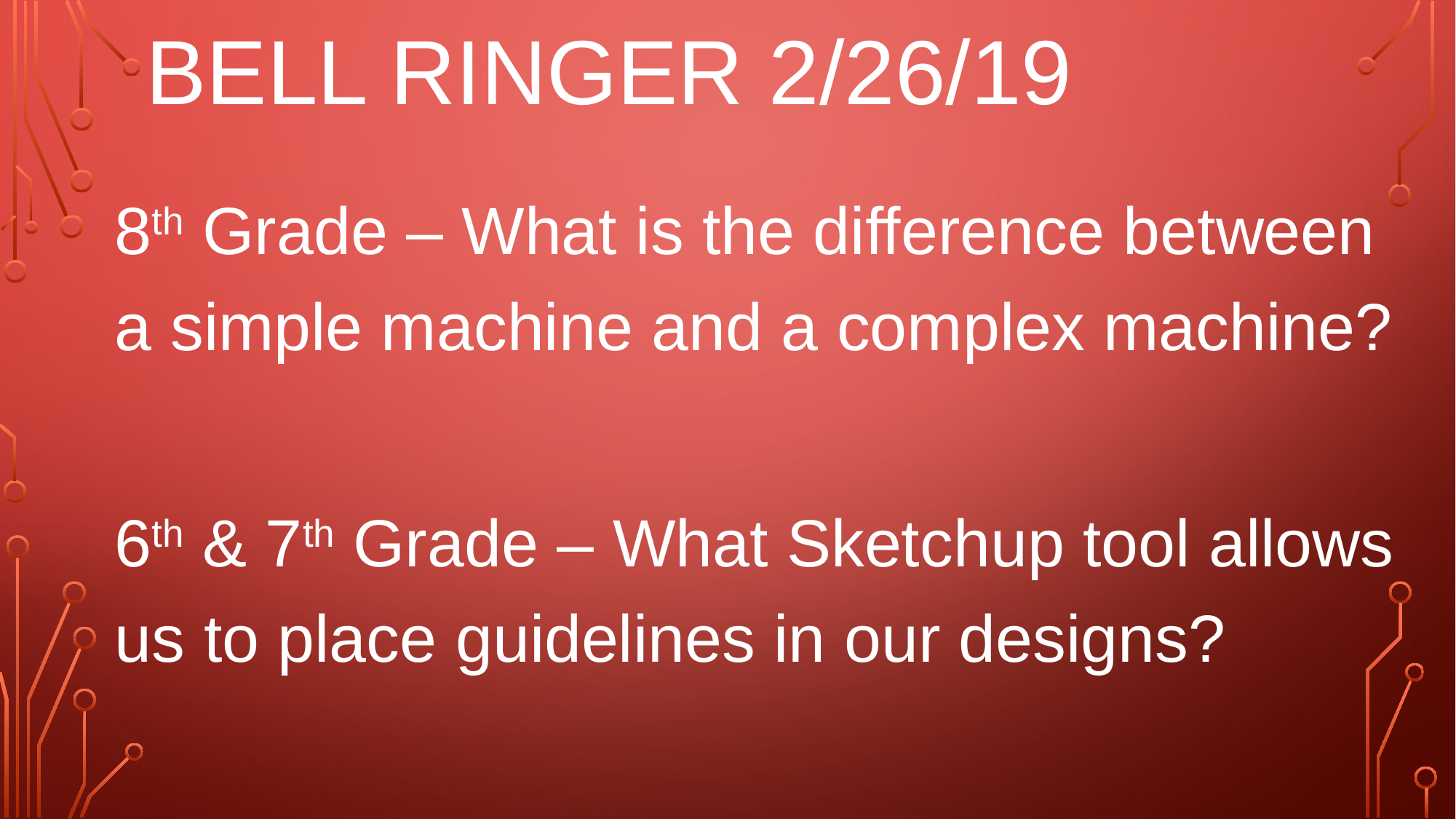

# Bell Ringer 2/26/19

8th Grade – What is the difference between a simple machine and a complex machine?

6th & 7th Grade – What Sketchup tool allows us to place guidelines in our designs?